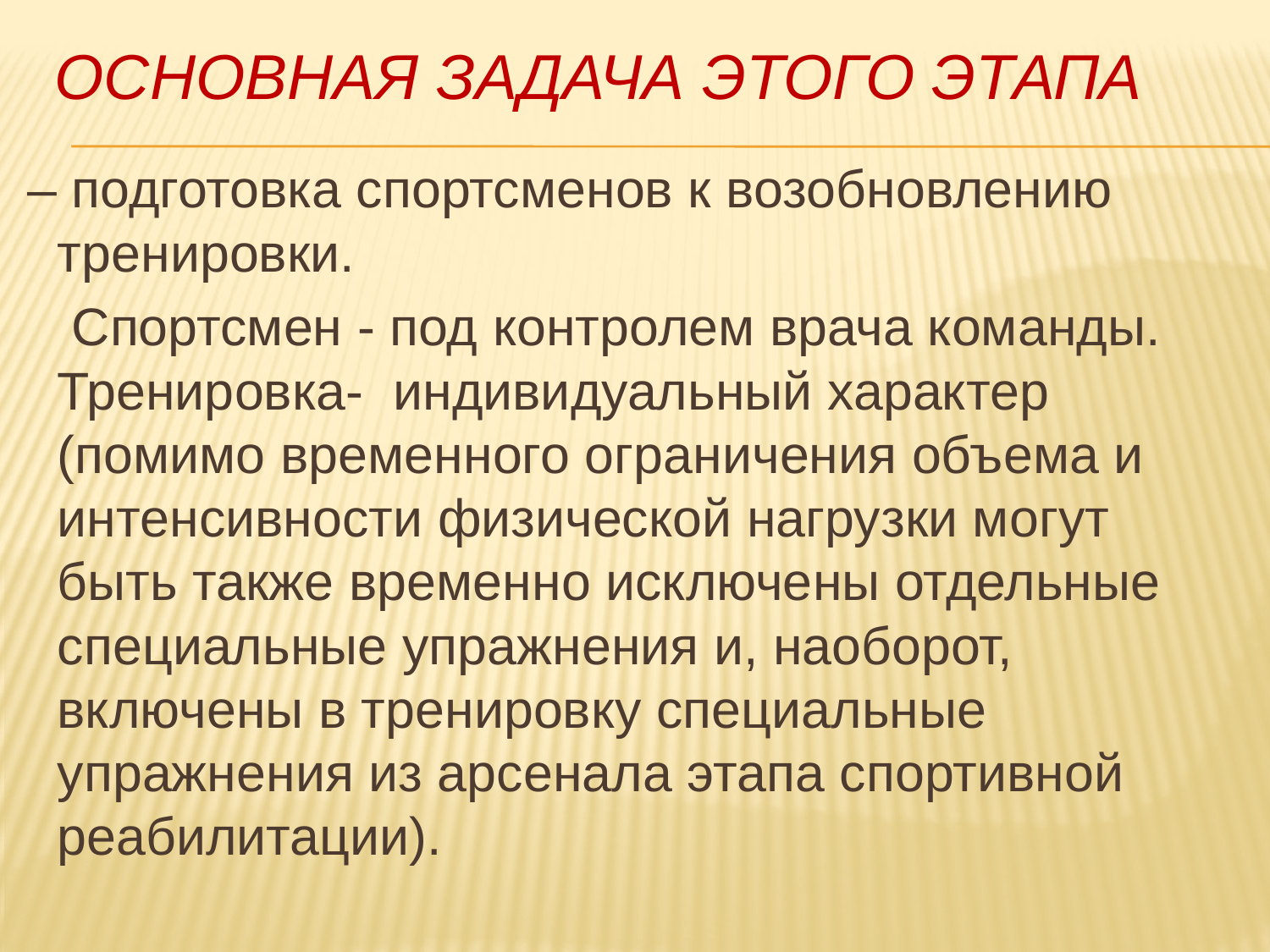

# Основная задача этого этапа
 – подготовка спортсменов к возобновлению тренировки.
    Спортсмен - под контролем врача команды. Тренировка-  индивидуальный характер (помимо временного ограничения объема и интенсивности физической нагрузки могут быть также временно исключены отдельные специальные упражнения и, наоборот, включены в тренировку специальные упражнения из арсенала этапа спортивной реабилитации).